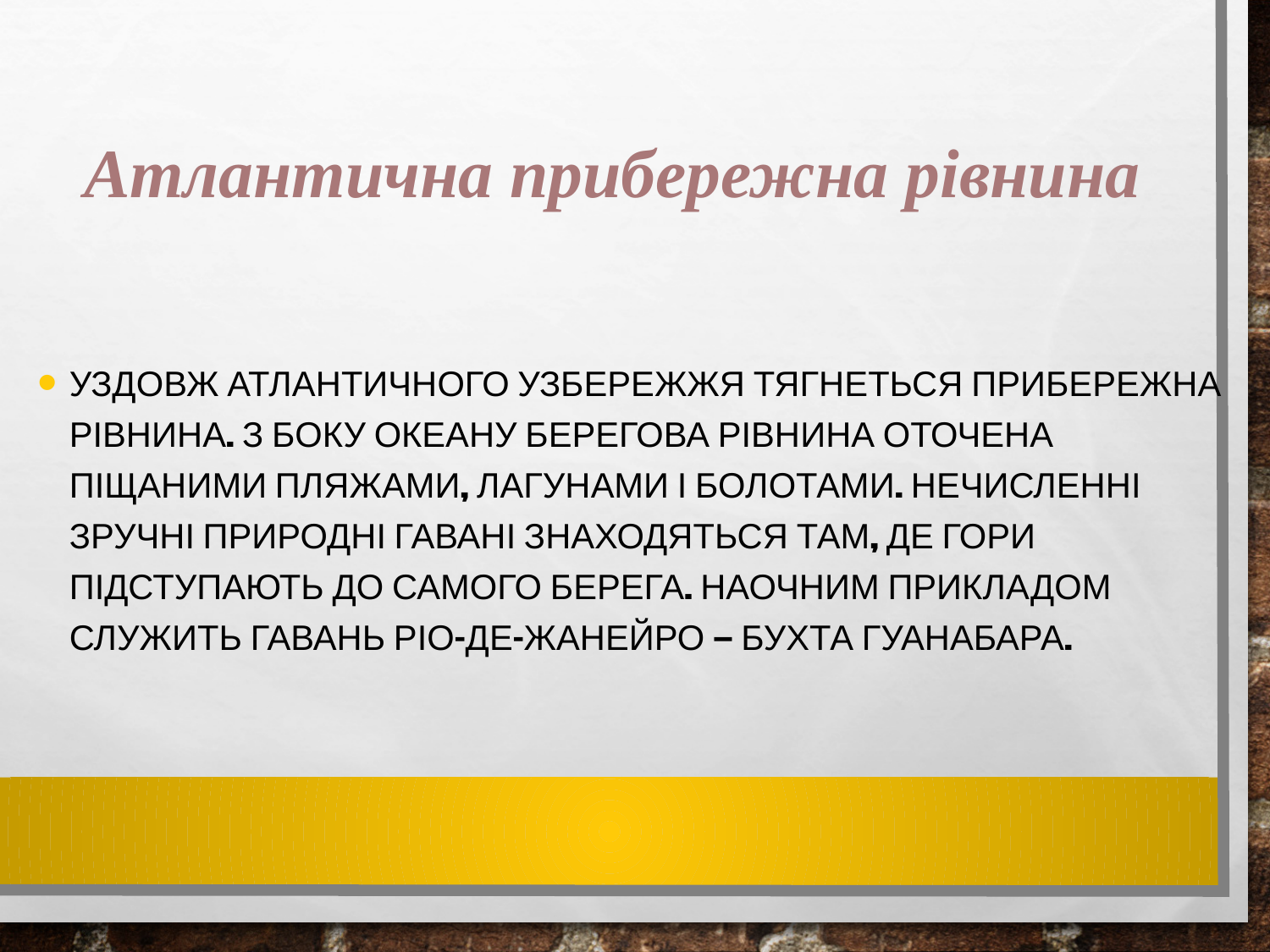

# Атлантична прибережна рівнина
Уздовж Атлантичного узбережжя тягнеться прибережна рівнина. З боку океану берегова рівнина оточена піщаними пляжами, лагунами і болотами. Нечисленні зручні природні гавані знаходяться там, де гори підступають до самого берега. Наочним прикладом служить гавань Ріо-де-Жанейро — бухта Гуанабара.